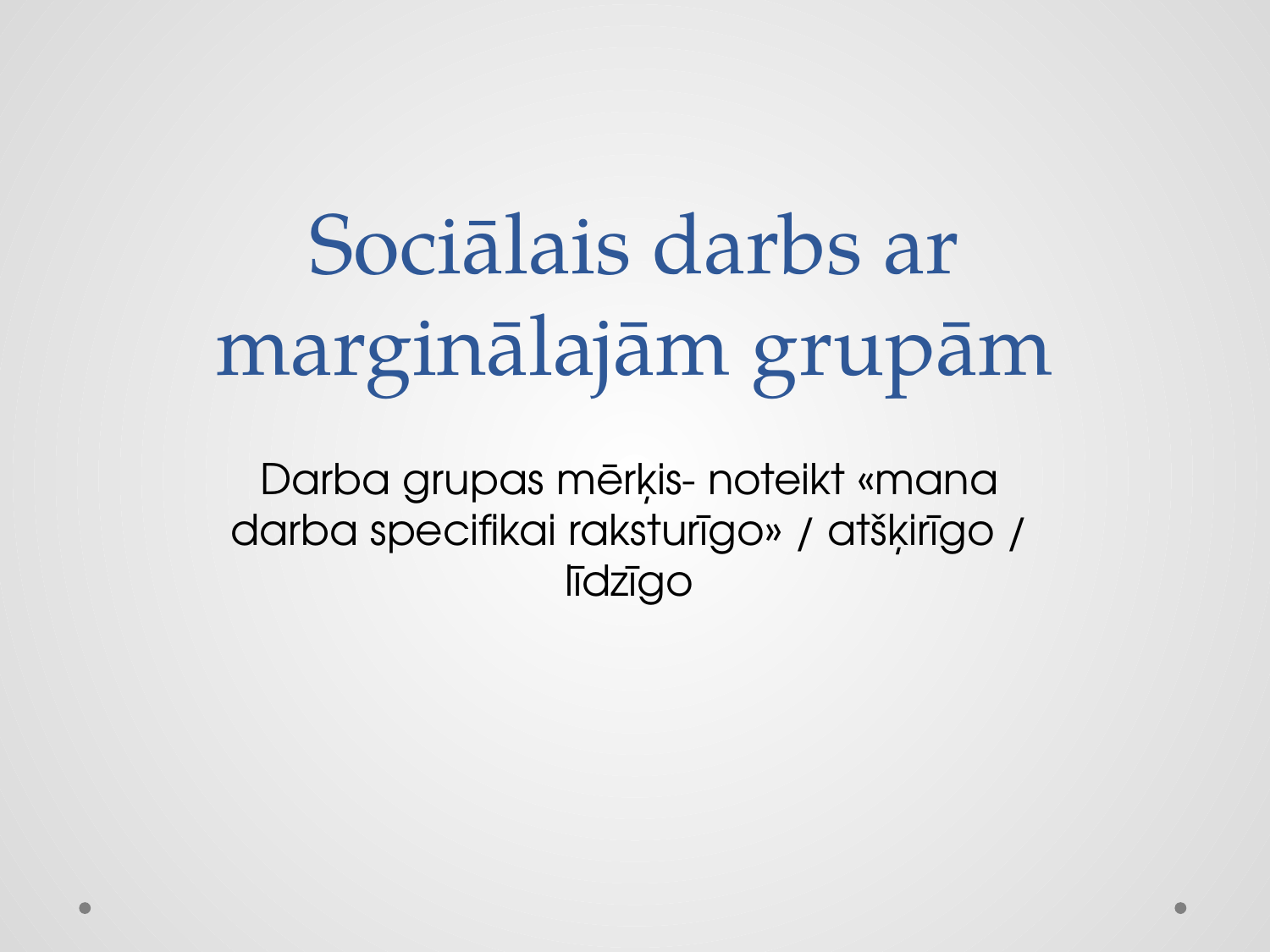

# Sociālais darbs ar marginālajām grupām
Darba grupas mērķis- noteikt «mana darba specifikai raksturīgo» / atšķirīgo / līdzīgo